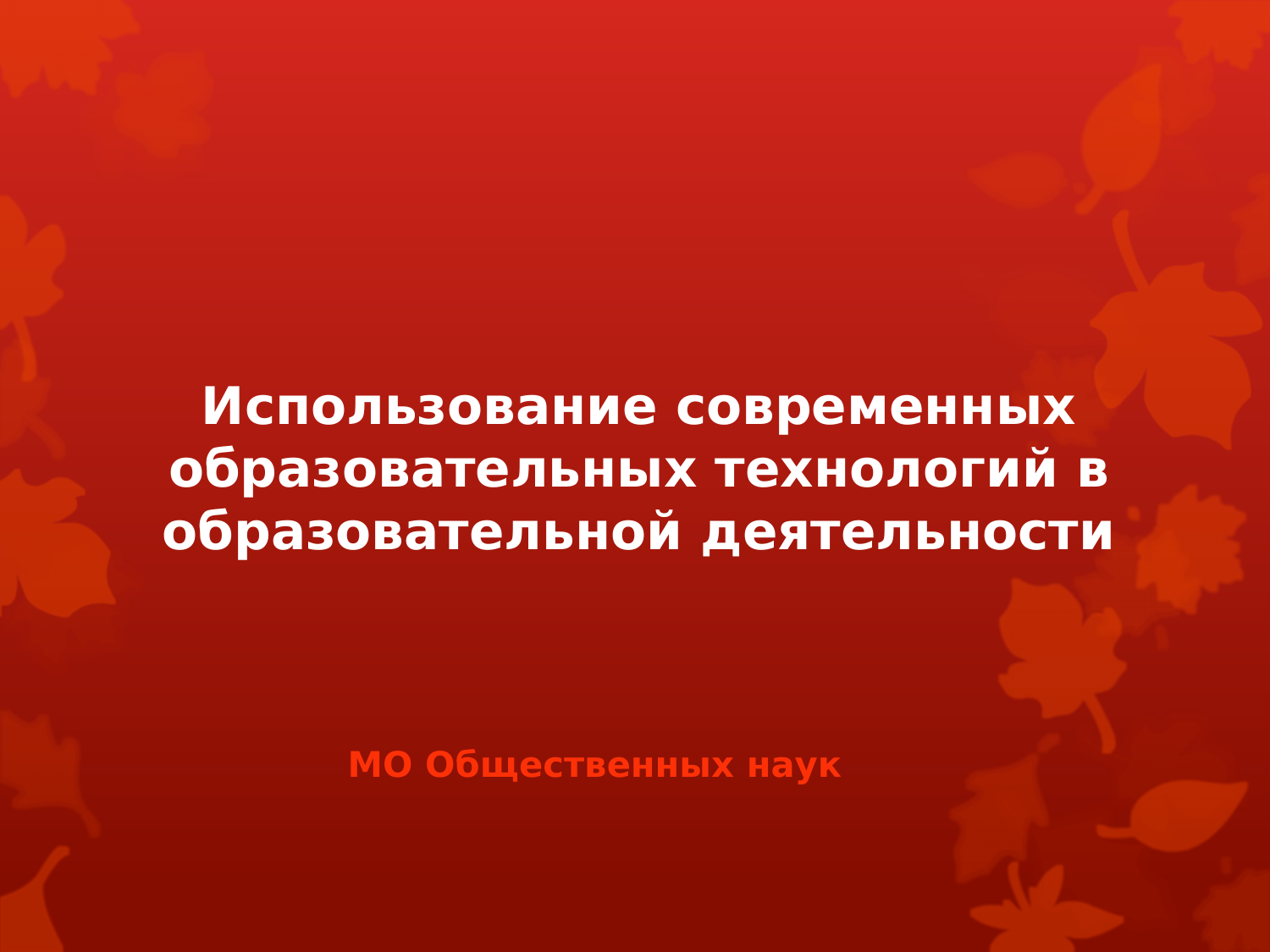

# Использование современных образовательных технологий в образовательной деятельности
МО Общественных наук